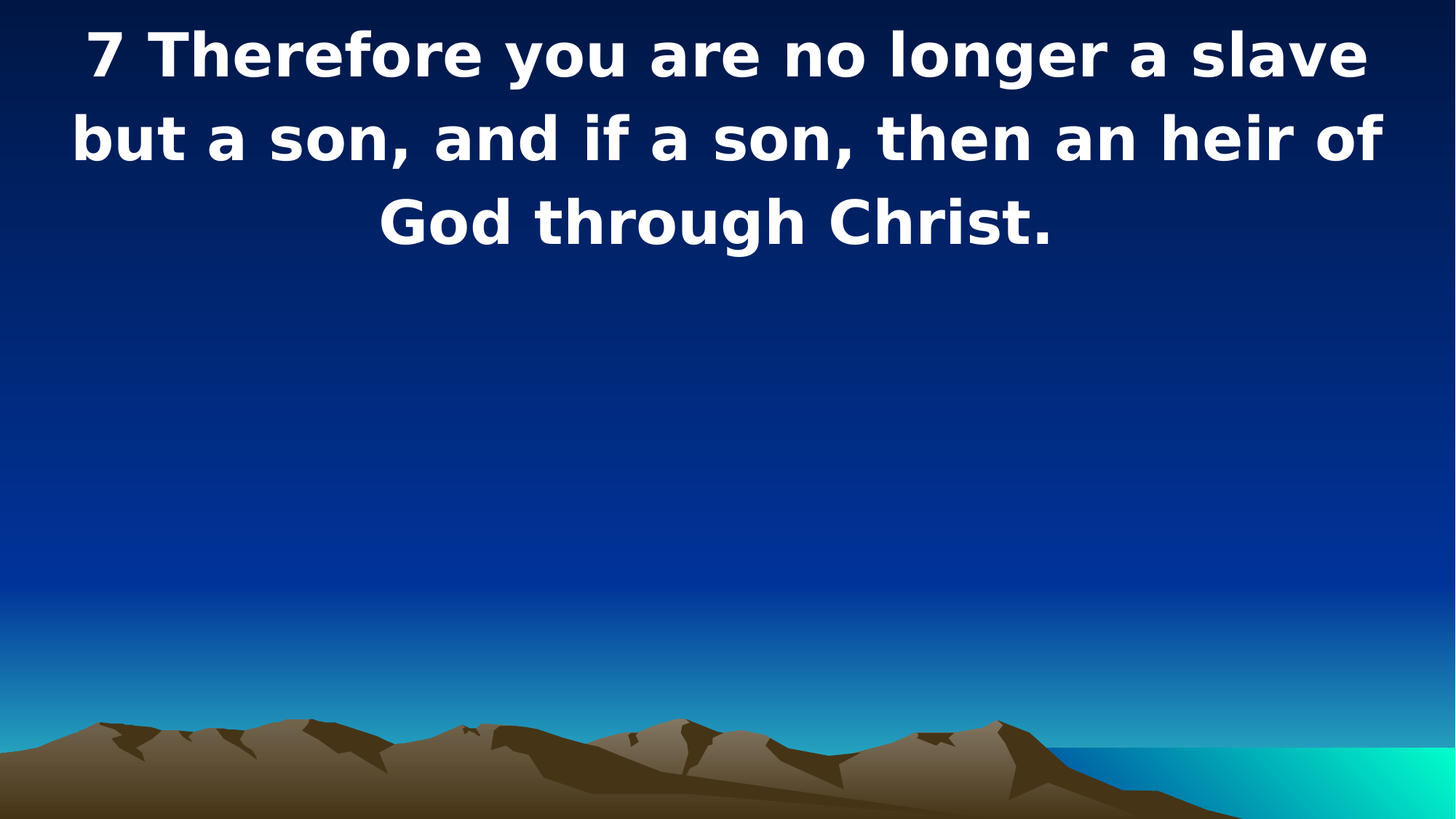

7 Therefore you are no longer a slave but a son, and if a son, then an heir of God through Christ.